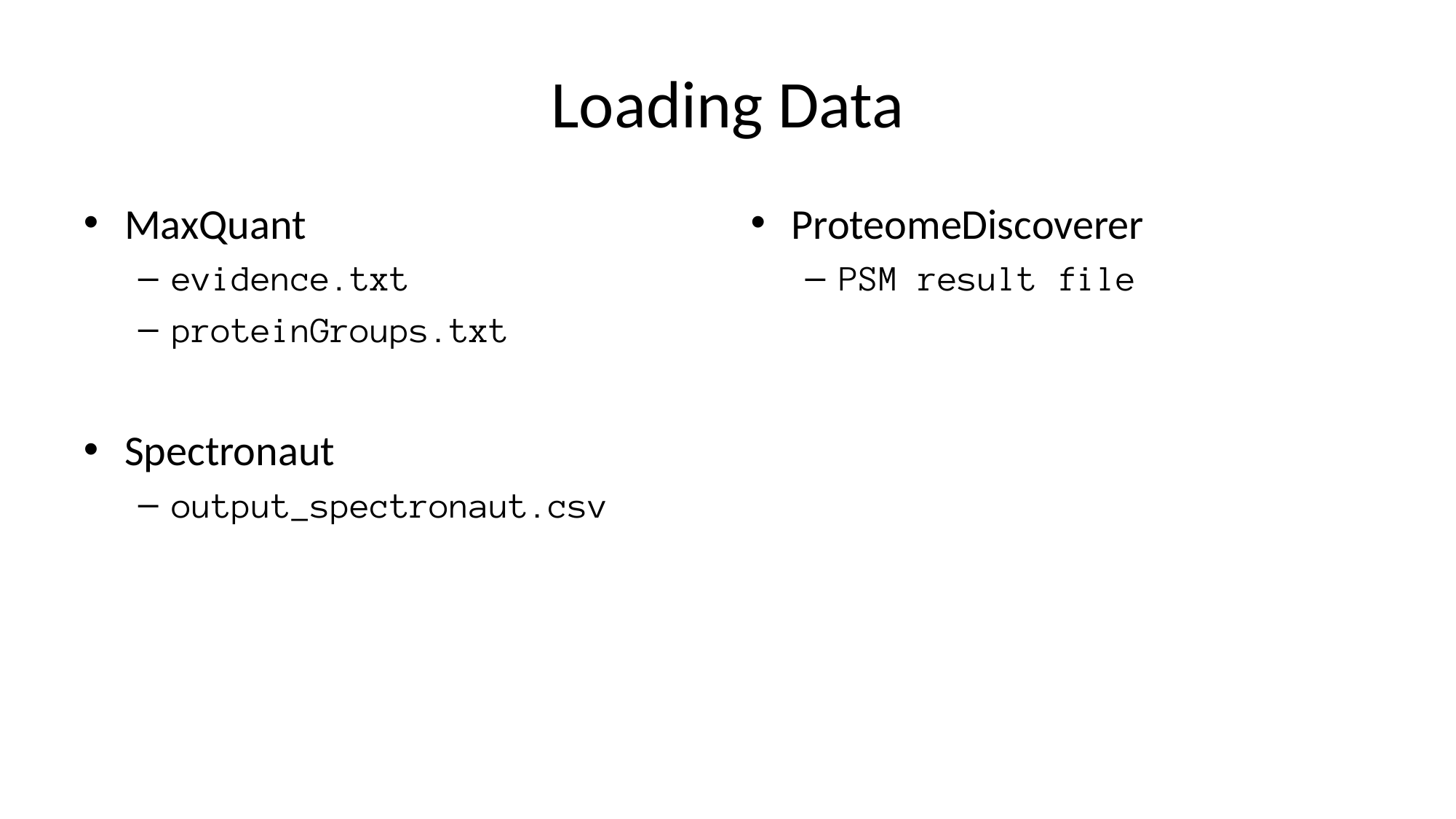

# Loading Data
MaxQuant
evidence.txt
proteinGroups.txt

Spectronaut
output_spectronaut.csv

ProteomeDiscoverer
PSM result file